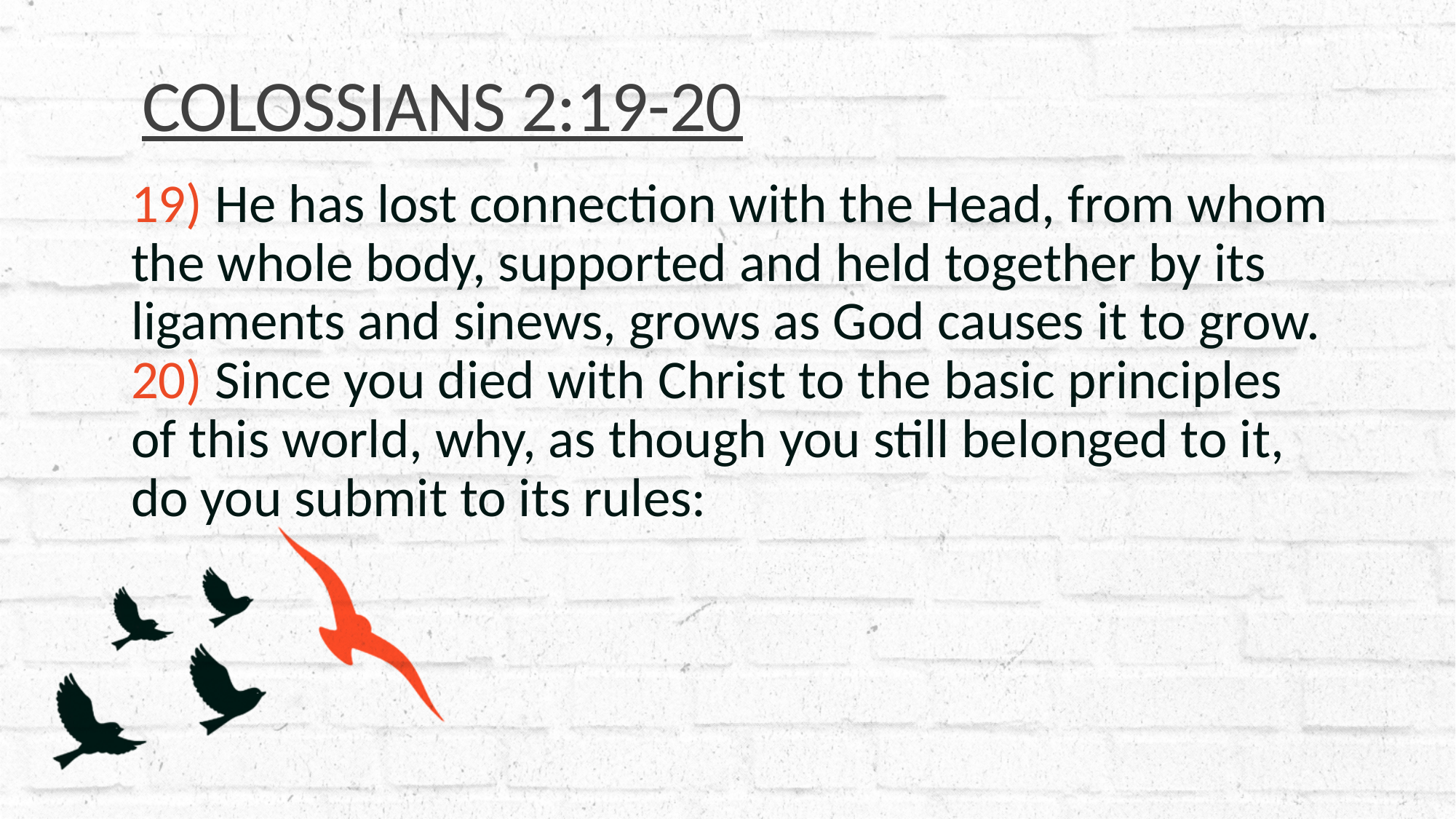

# COLOSSIANS 2:19-20
19) He has lost connection with the Head, from whom the whole body, supported and held together by its ligaments and sinews, grows as God causes it to grow. 20) Since you died with Christ to the basic principles of this world, why, as though you still belonged to it, do you submit to its rules: